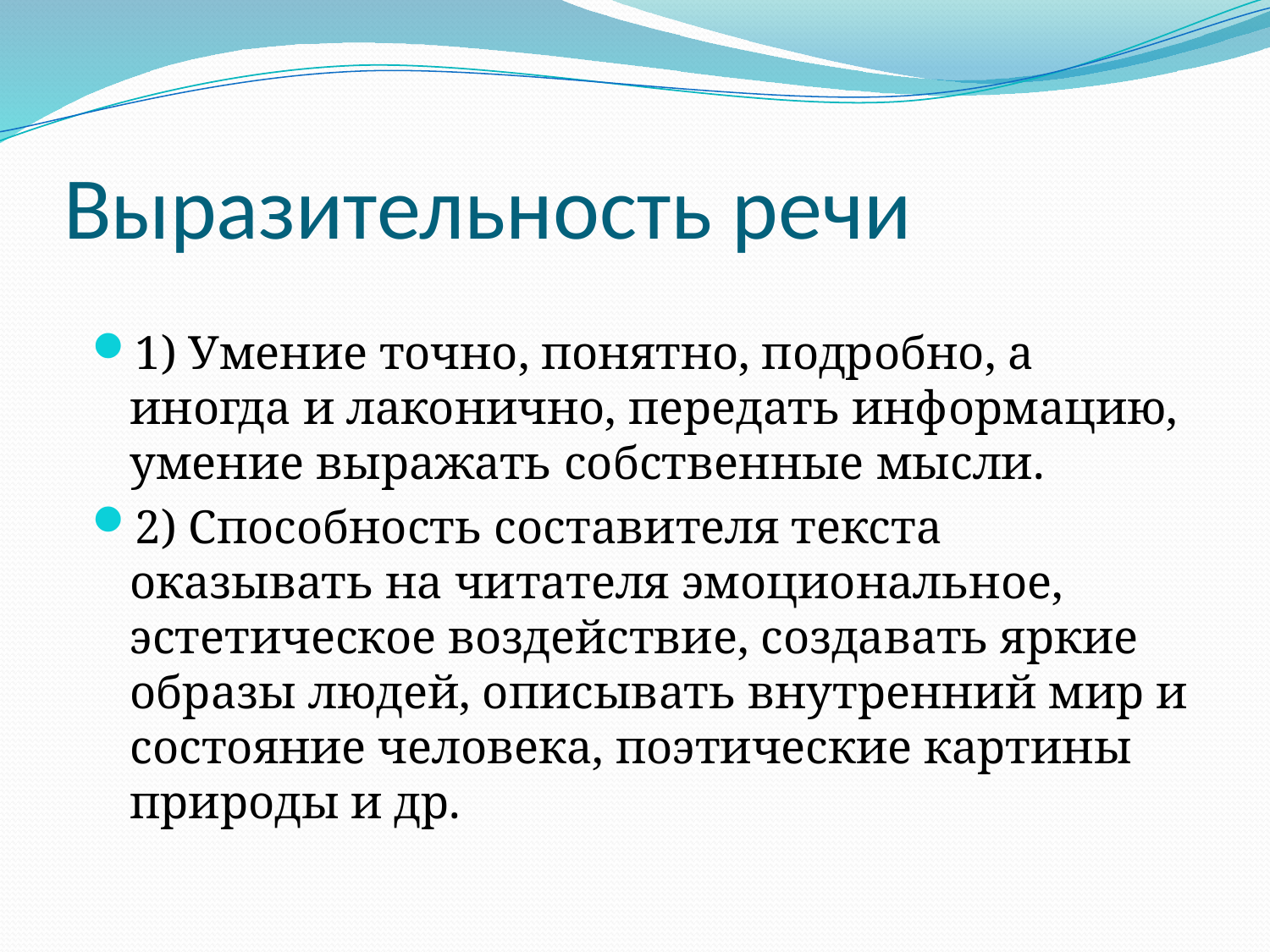

# Выразительность речи
1) Умение точно, понятно, подробно, а иногда и лаконично, передать информацию, умение выражать собственные мысли.
2) Способность составителя текста оказывать на читателя эмоциональное, эстетическое воздействие, создавать яркие образы людей, описывать внутренний мир и состояние человека, поэтические картины природы и др.